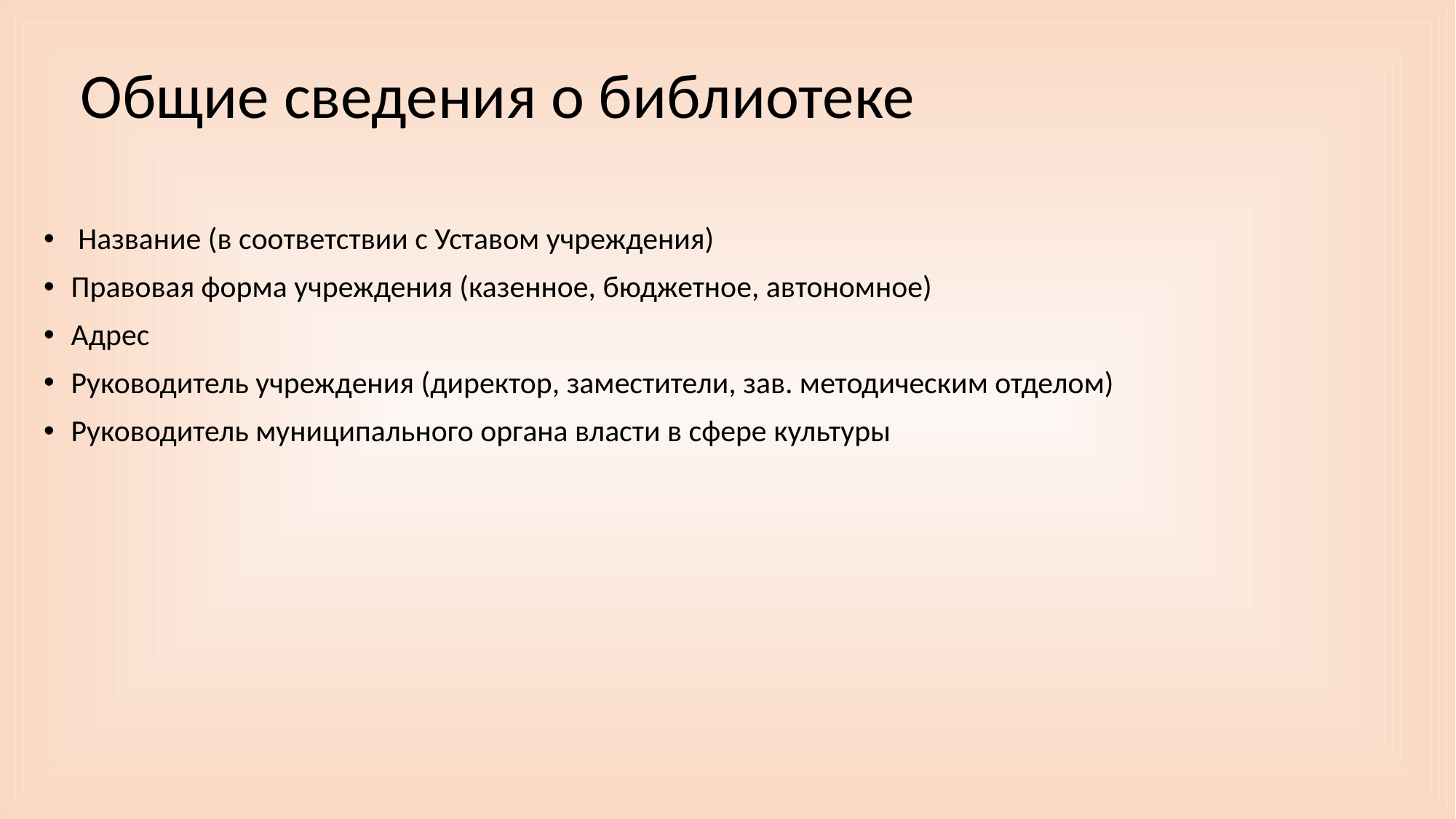

# Общие сведения о библиотеке
 Название (в соответствии с Уставом учреждения)
Правовая форма учреждения (казенное, бюджетное, автономное)
Адрес
Руководитель учреждения (директор, заместители, зав. методическим отделом)
Руководитель муниципального органа власти в сфере культуры